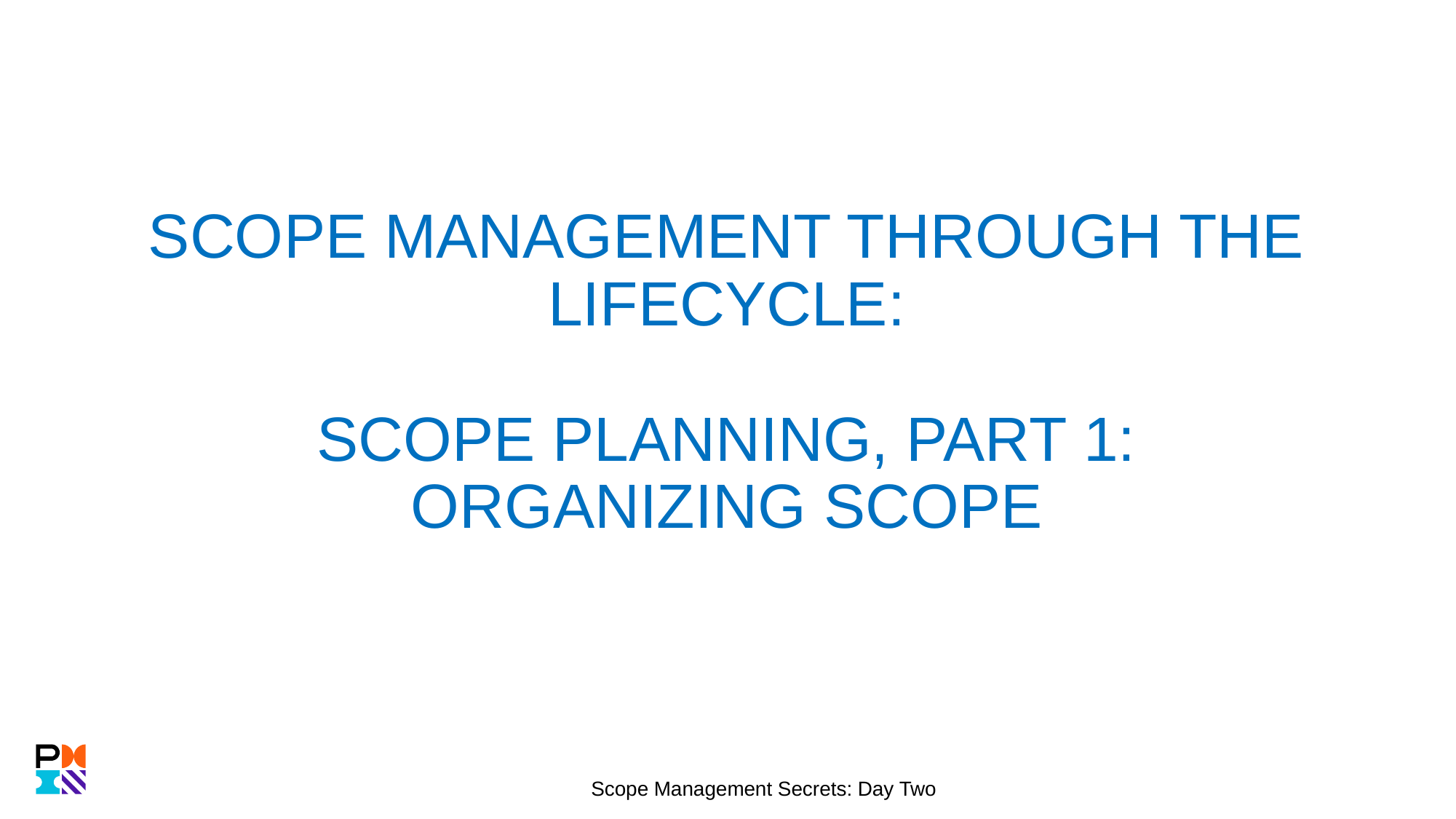

# SCOPE MANAGEMENT THROUGH THE LIFECYCLE: SCOPE PLANNING, Part 1: Organizing Scope